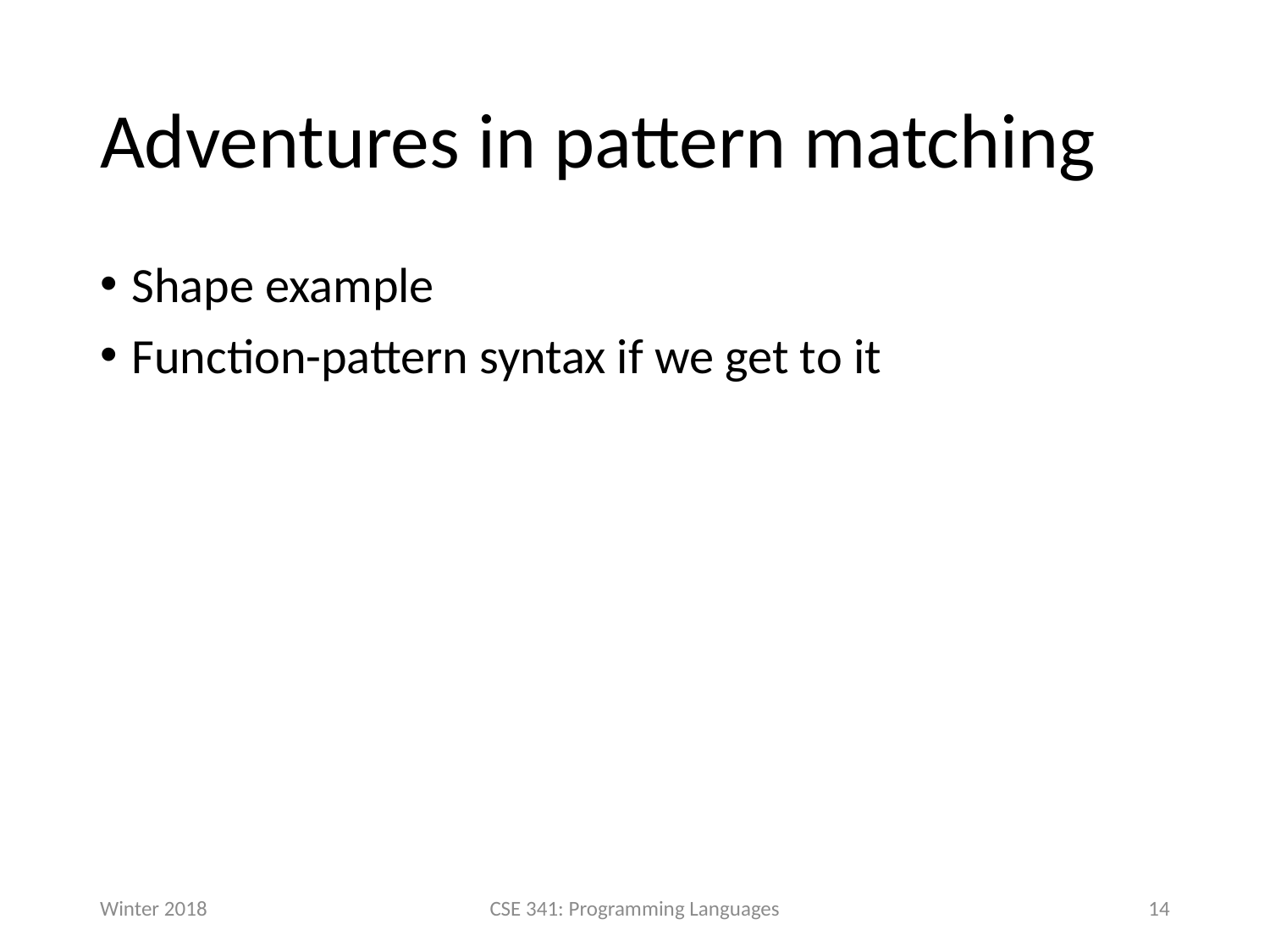

# Adventures in pattern matching
Shape example
Function-pattern syntax if we get to it
Winter 2018
CSE 341: Programming Languages
14